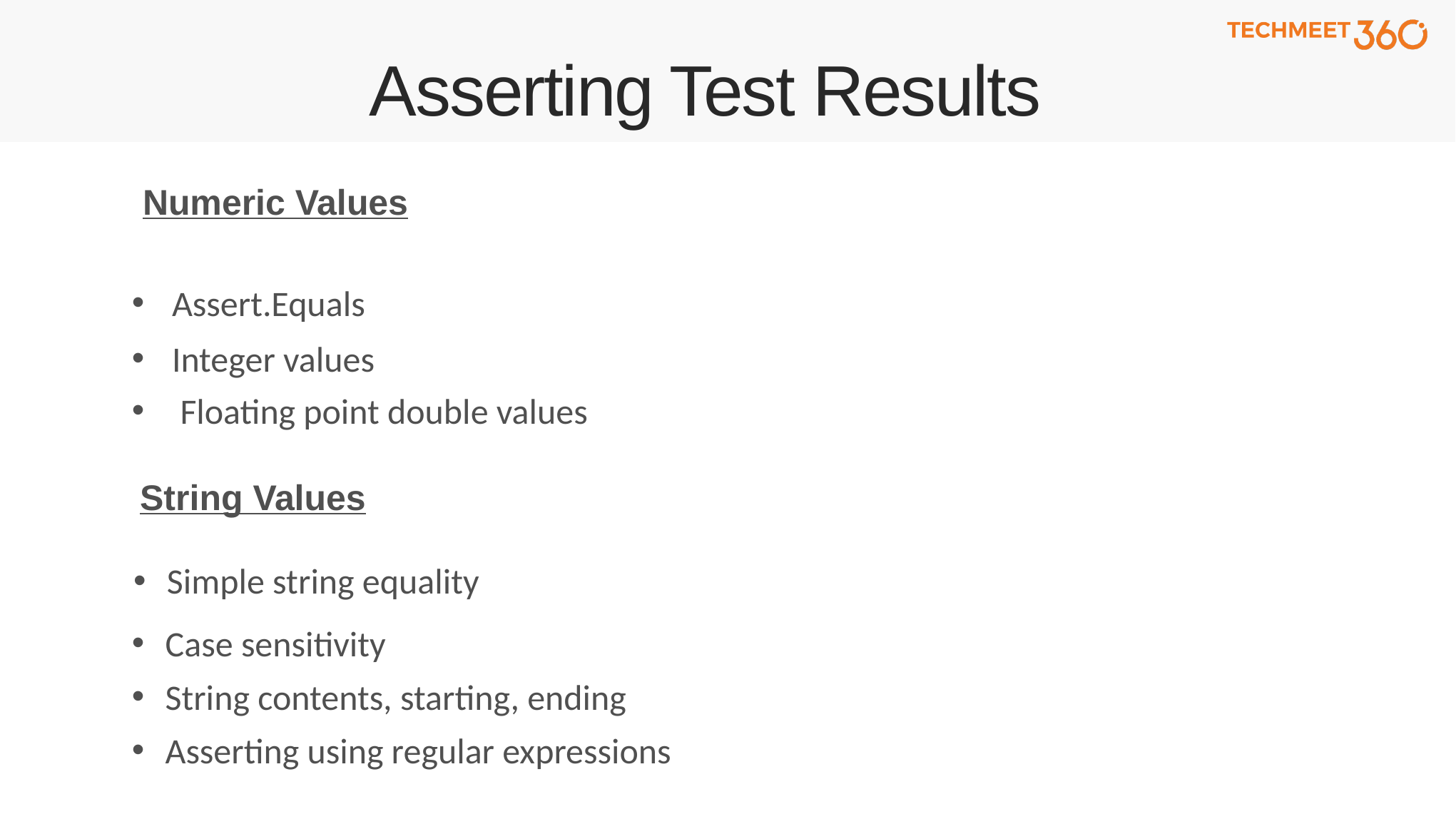

# Asserting Test Results
Numeric Values
Assert.Equals
Integer values
 Floating point double values
String Values
Simple string equality
Case sensitivity
String contents, starting, ending
Asserting using regular expressions